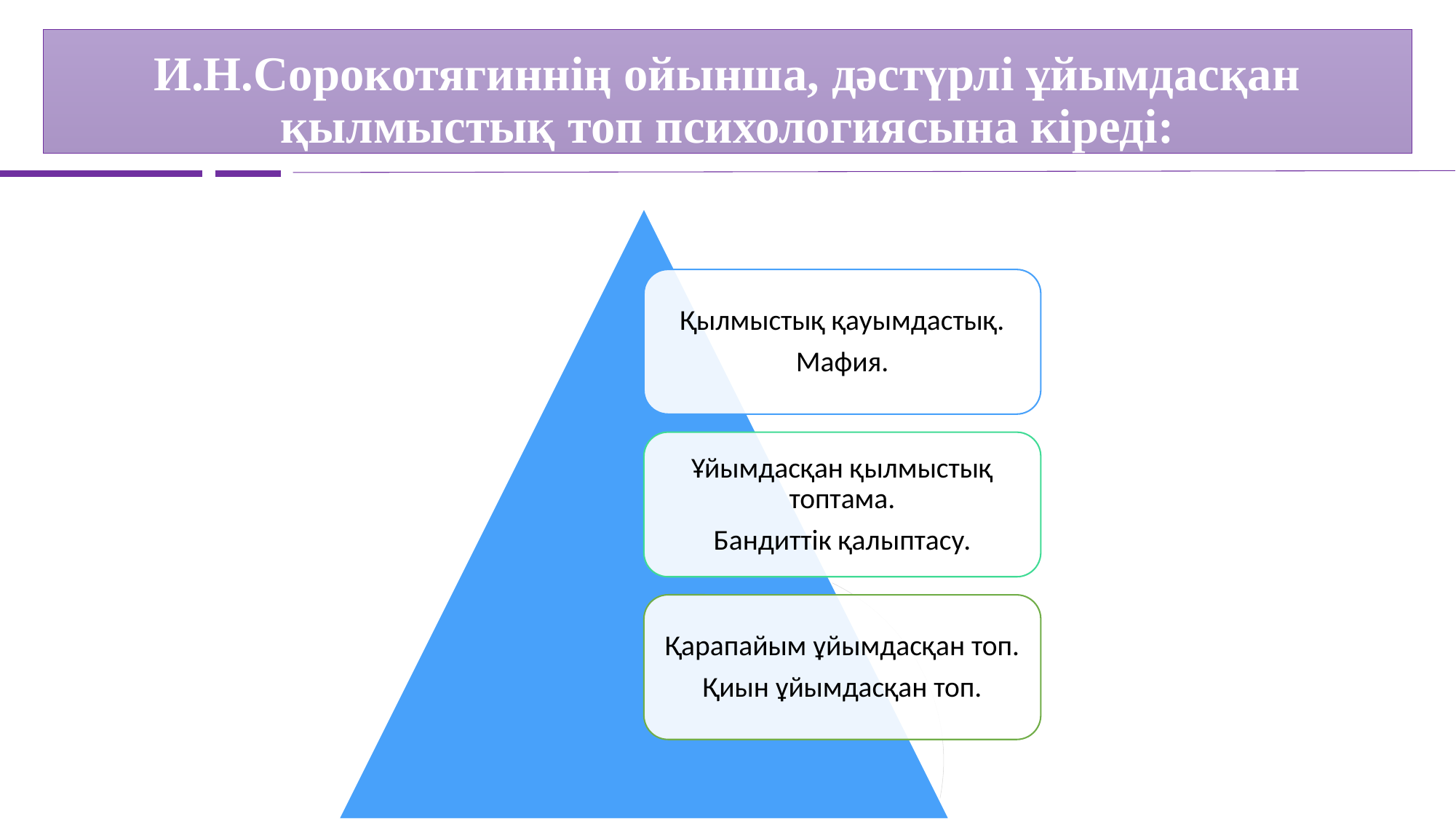

# И.Н.Сорокотягиннің ойынша, дәстүрлі ұйымдасқан қылмыстық топ психологиясына кіреді:
Қылмыстық қауымдастық.
Мафия.
Ұйымдасқан қылмыстық топтама.
Бандиттік қалыптасу.
Қарапайым ұйымдасқан топ.
Қиын ұйымдасқан топ.